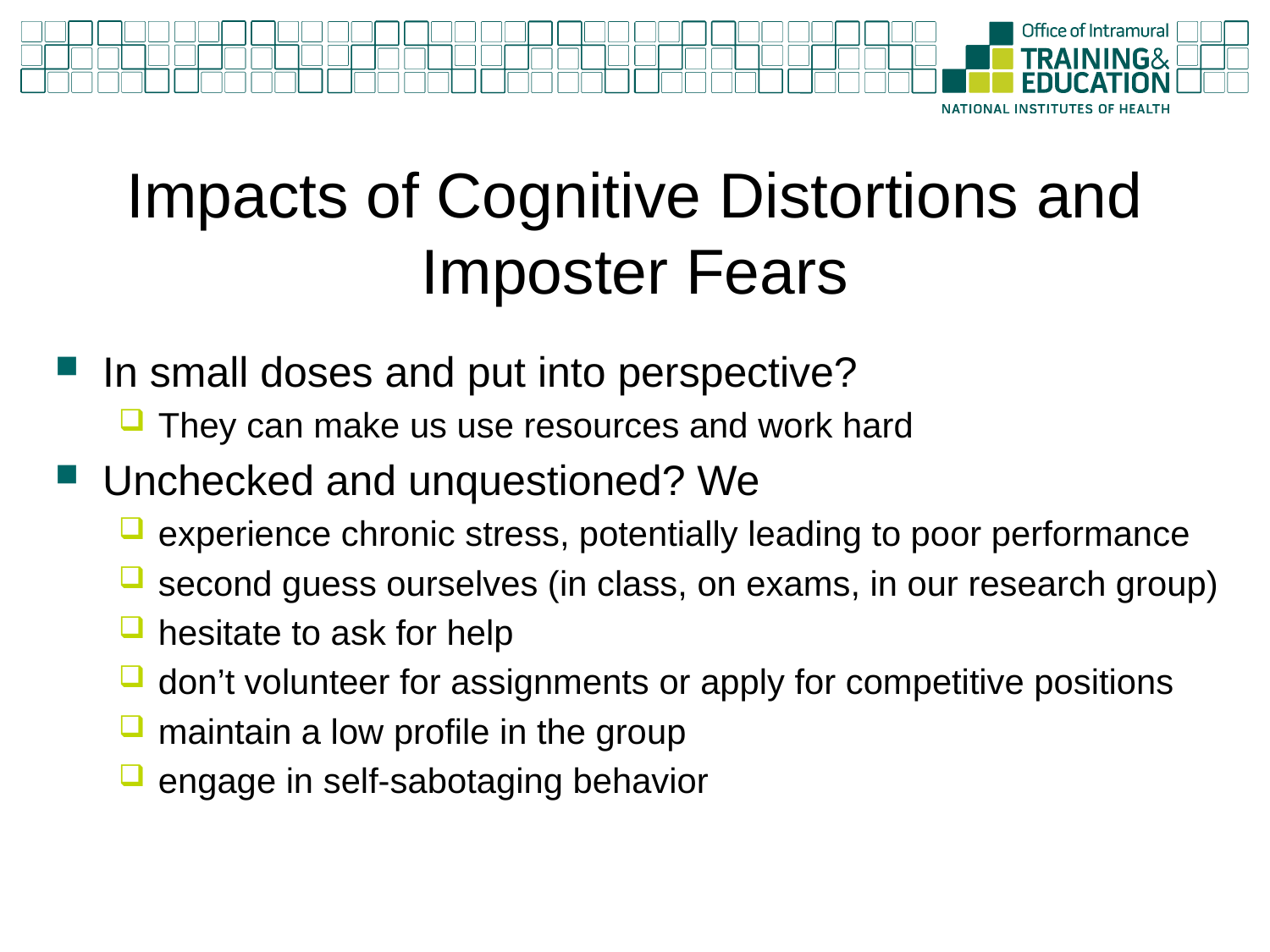

# Impacts of Cognitive Distortions and Imposter Fears
In small doses and put into perspective?
They can make us use resources and work hard
Unchecked and unquestioned? We
experience chronic stress, potentially leading to poor performance
second guess ourselves (in class, on exams, in our research group)
hesitate to ask for help
don’t volunteer for assignments or apply for competitive positions
maintain a low profile in the group
engage in self-sabotaging behavior